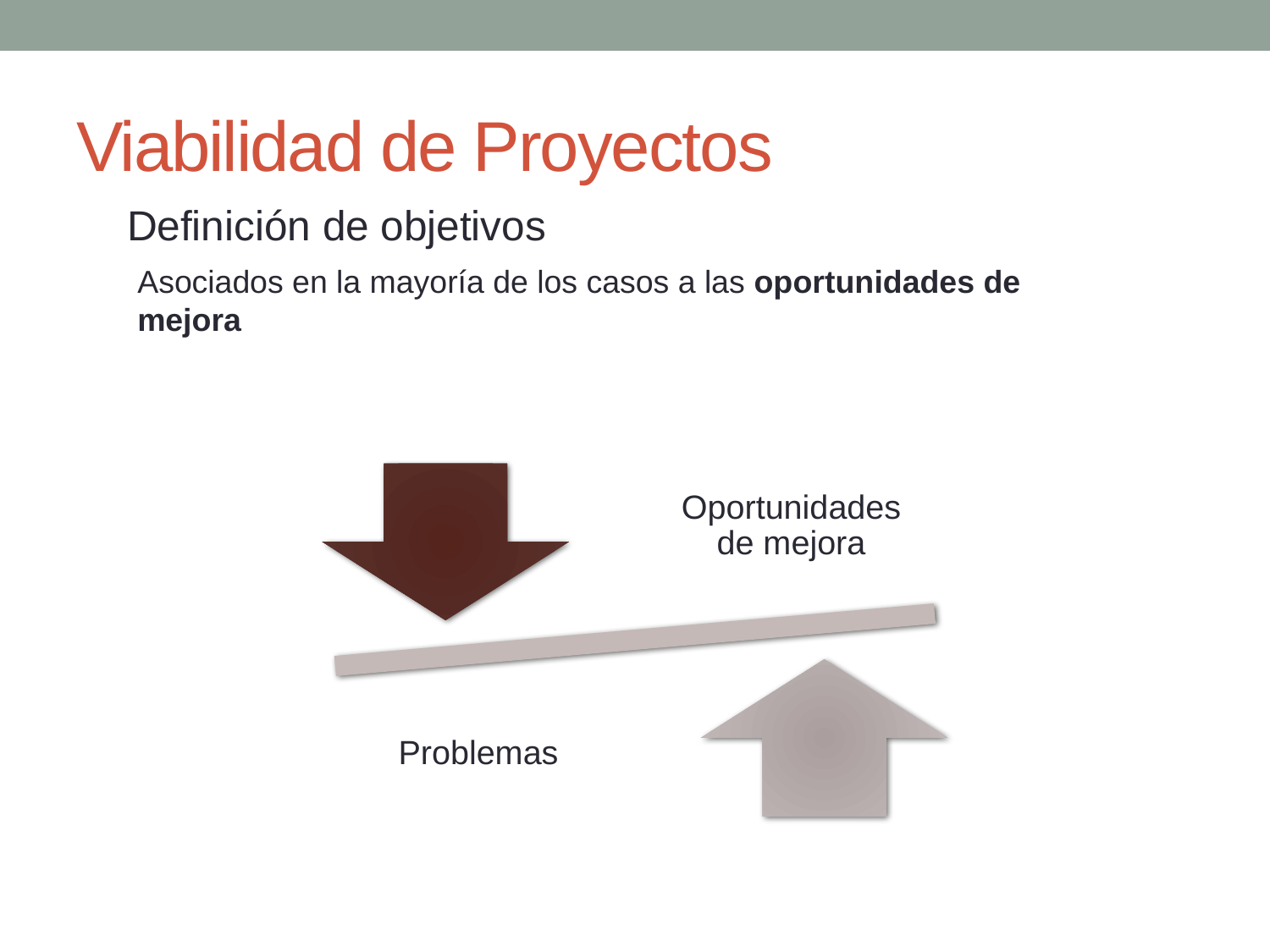

# Viabilidad de Proyectos
Definición de objetivos
Asociados en la mayoría de los casos a las oportunidades de mejora
Oportunidades de mejora
Problemas